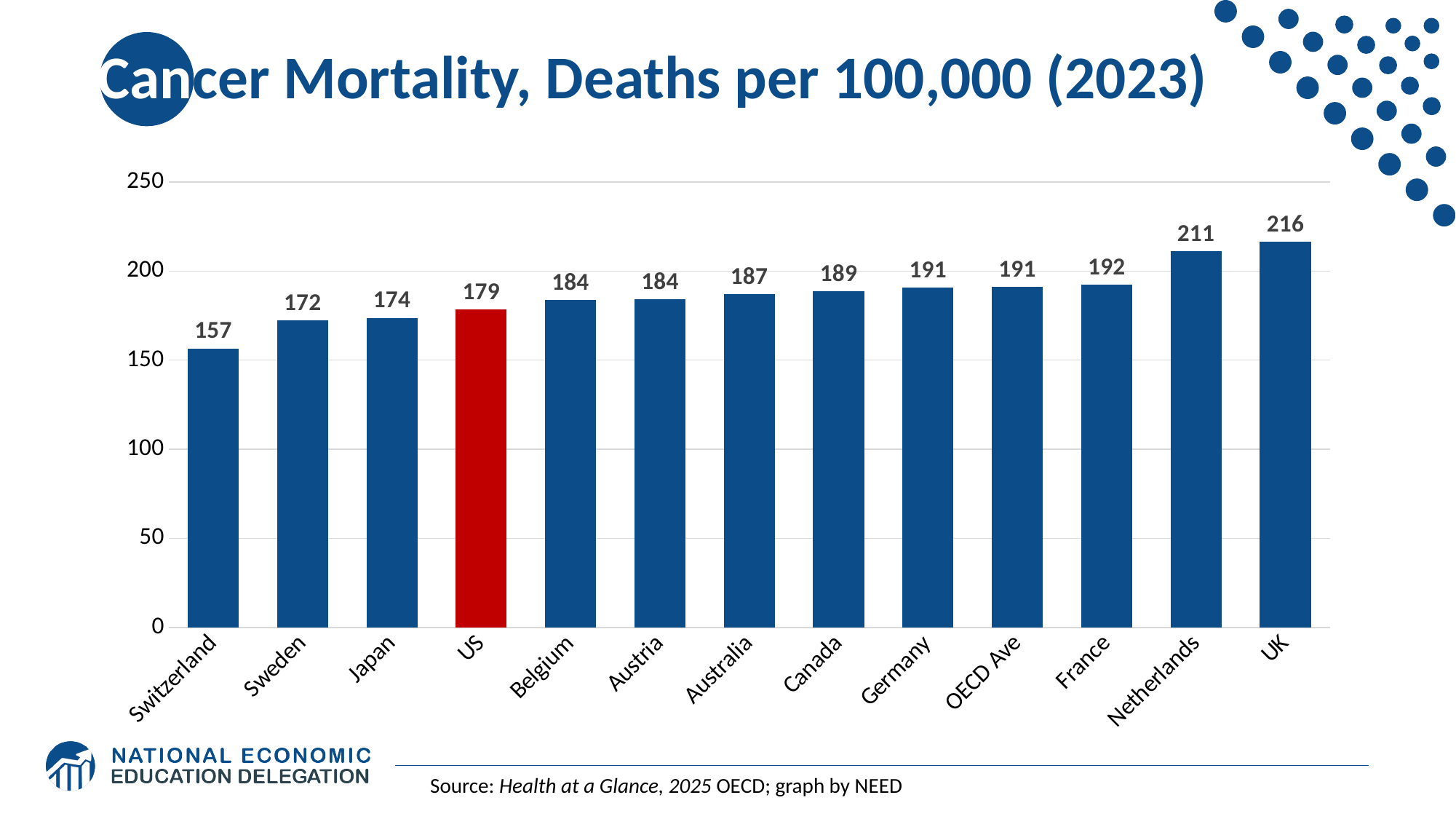

# Cancer Mortality, Deaths per 100,000 (2023)

### Chart

| Category |  |
|---|---|
| Switzerland | 156.5 |
| Sweden | 172.2 |
| Japan | 173.7 |
| US | 178.5 |
| Belgium | 183.8 |
| Austria | 184.1 |
| Australia | 186.9 |
| Canada | 188.7 |
| Germany | 190.7 |
| OECD Ave | 191.0 |
| France | 192.4 |
| Netherlands | 211.2 |
| UK | 216.4 |
Source: Health at a Glance, 2025 OECD; graph by NEED